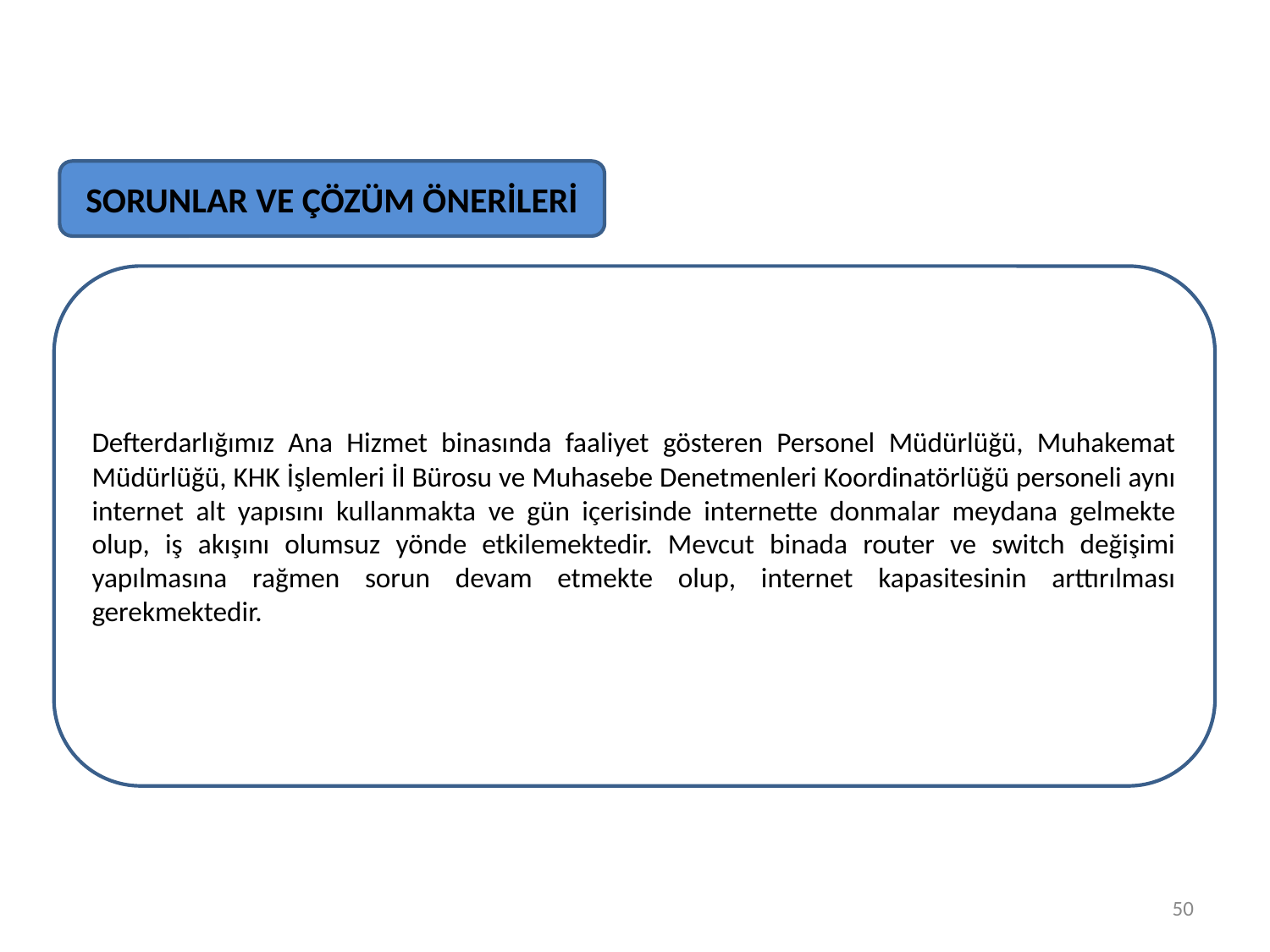

SORUNLAR VE ÇÖZÜM ÖNERİLERİ
Defterdarlığımız Ana Hizmet binasında faaliyet gösteren Personel Müdürlüğü, Muhakemat Müdürlüğü, KHK İşlemleri İl Bürosu ve Muhasebe Denetmenleri Koordinatörlüğü personeli aynı internet alt yapısını kullanmakta ve gün içerisinde internette donmalar meydana gelmekte olup, iş akışını olumsuz yönde etkilemektedir. Mevcut binada router ve switch değişimi yapılmasına rağmen sorun devam etmekte olup, internet kapasitesinin arttırılması gerekmektedir.lmaktadır
50